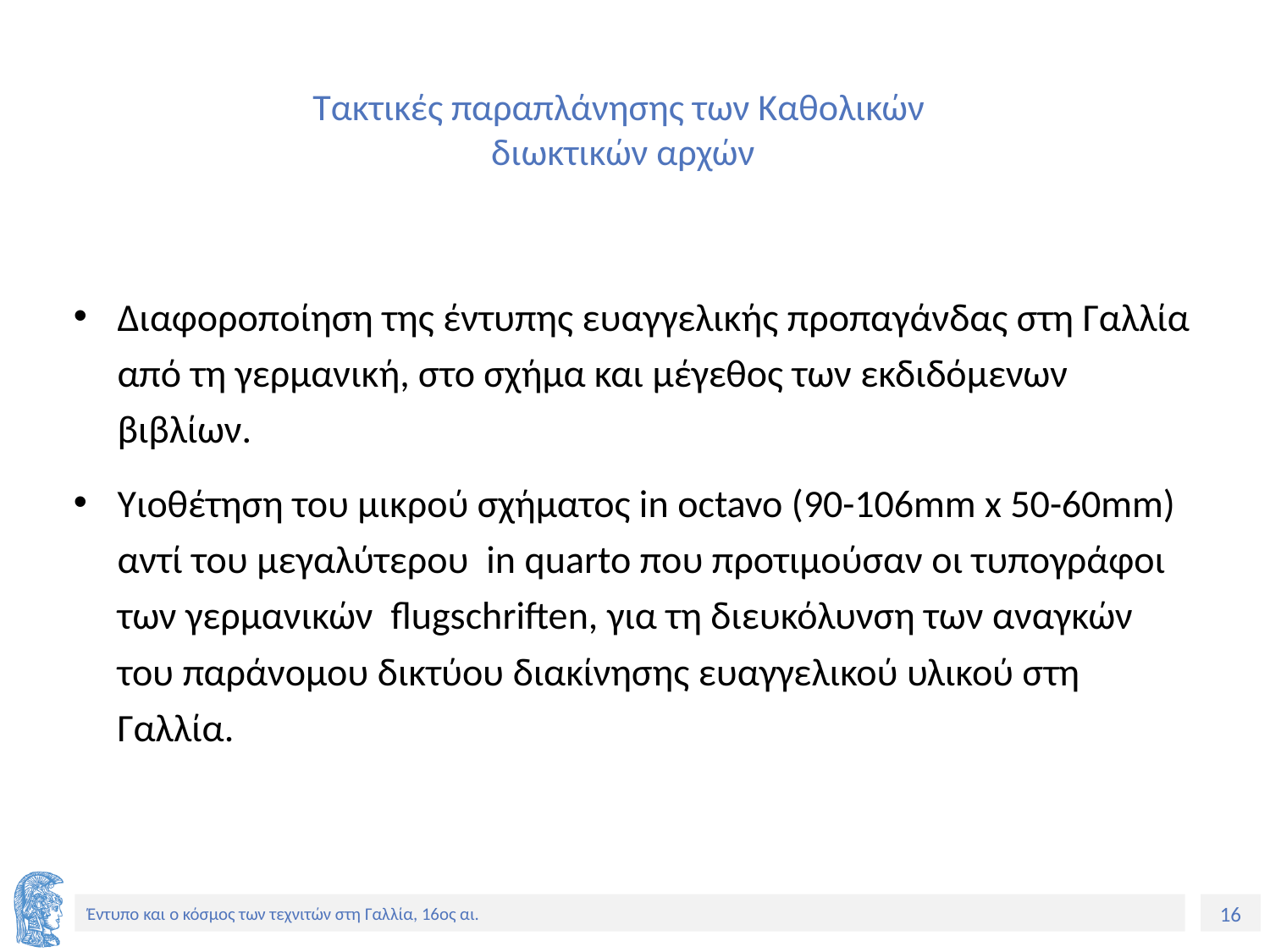

# Τακτικές παραπλάνησης των Καθολικών διωκτικών αρχών
Διαφοροποίηση της έντυπης ευαγγελικής προπαγάνδας στη Γαλλία από τη γερμανική, στο σχήμα και μέγεθος των εκδιδόμενων βιβλίων.
Υιοθέτηση του μικρού σχήματος in octavo (90-106mm x 50-60mm) αντί του μεγαλύτερου  in quarto που προτιμούσαν οι τυπογράφοι των γερμανικών  flugschriften, για τη διευκόλυνση των αναγκών του παράνομου δικτύου διακίνησης ευαγγελικού υλικού στη Γαλλία.